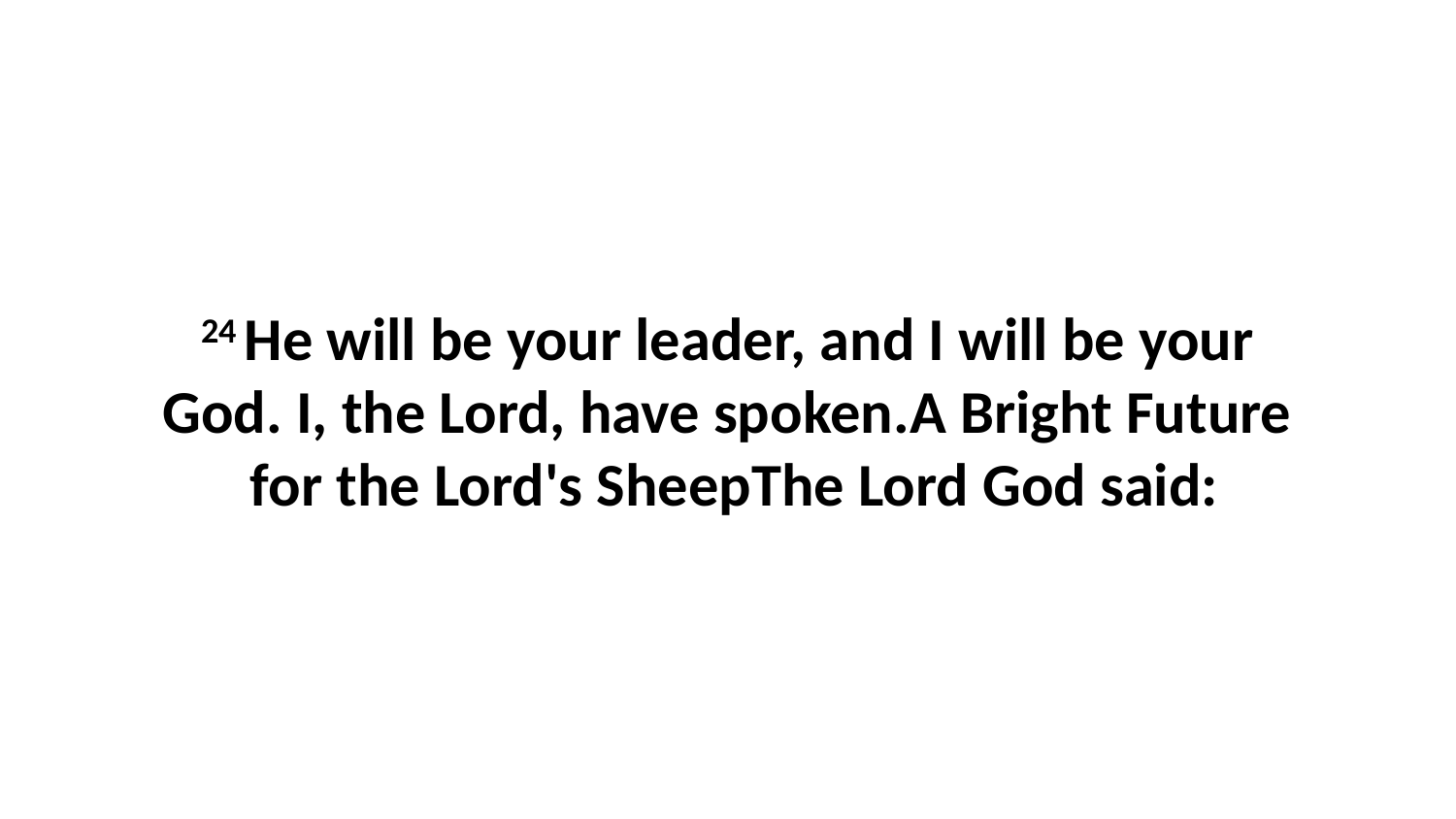

24 He will be your leader, and I will be your God. I, the Lord, have spoken.A Bright Future  for the Lord's SheepThe Lord God said: